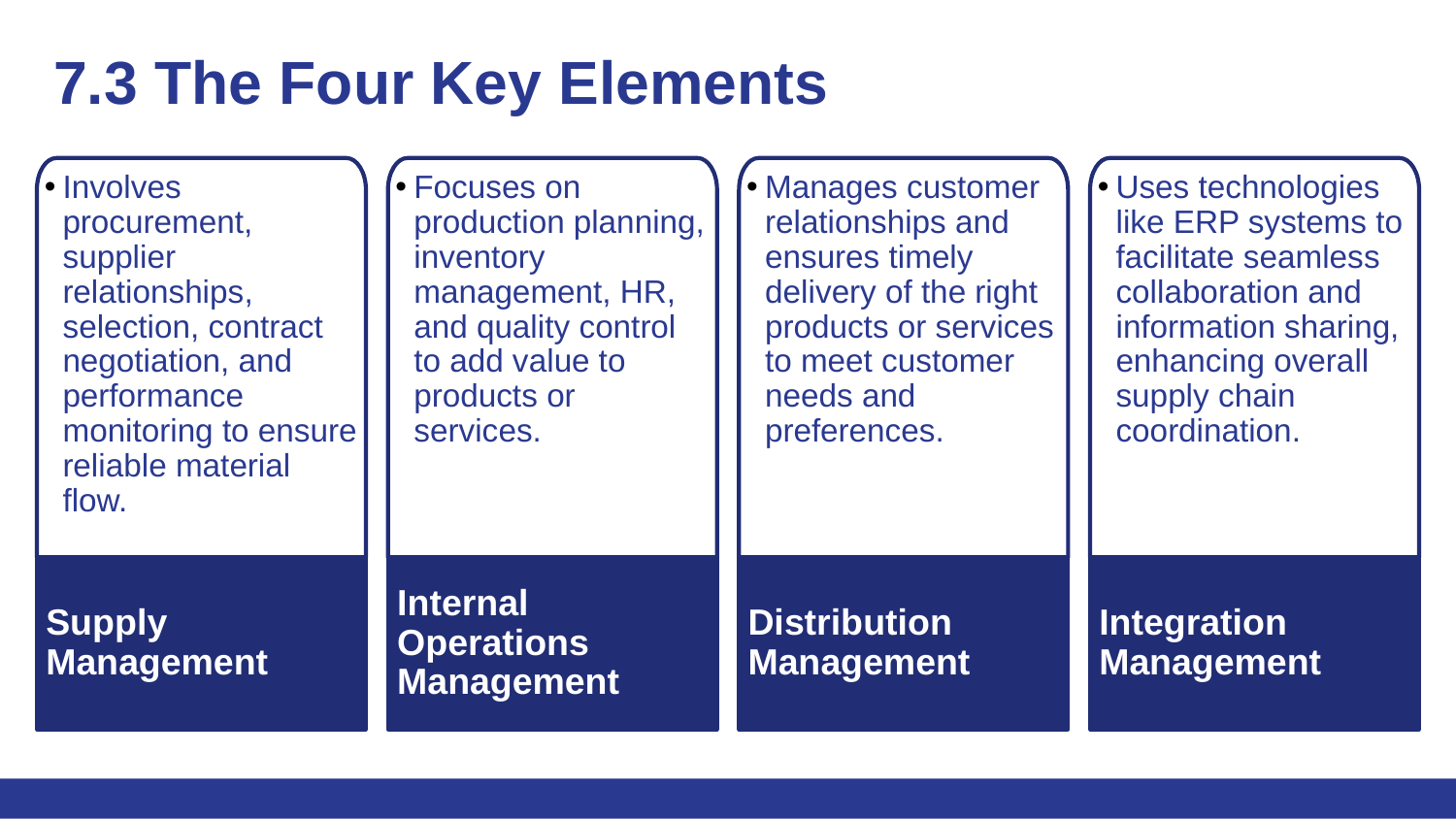

# 7.3 The Four Key Elements
Involves procurement, supplier relationships, selection, contract negotiation, and performance monitoring to ensure reliable material flow.
Focuses on production planning, inventory management, HR, and quality control to add value to products or services.
Manages customer relationships and ensures timely delivery of the right products or services to meet customer needs and preferences.
Uses technologies like ERP systems to facilitate seamless collaboration and information sharing, enhancing overall supply chain coordination.
Supply Management
Internal Operations Management
Distribution Management
Integration Management